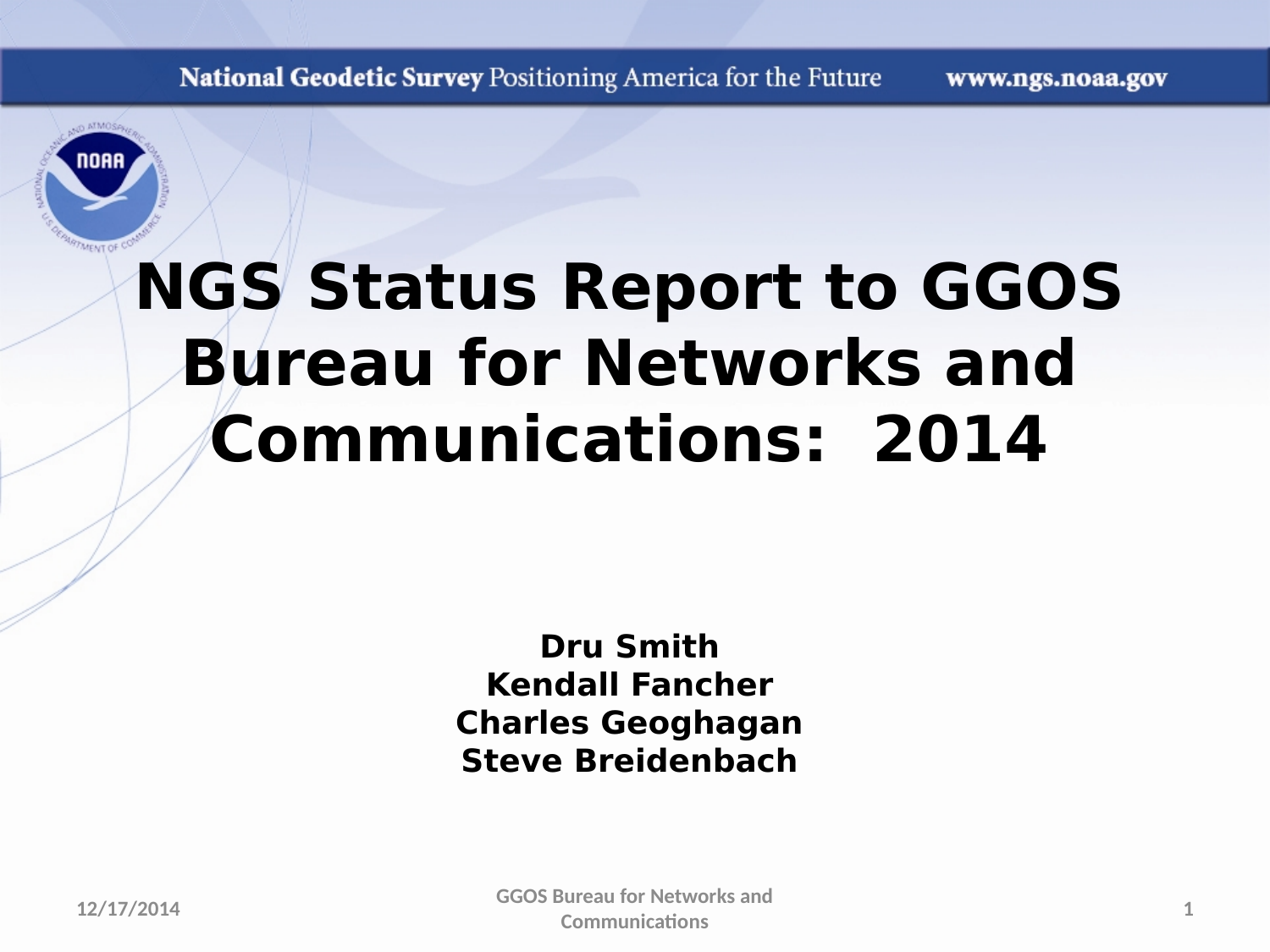

NGS Status Report to GGOS Bureau for Networks and Communications:  2014

Dru Smith
Kendall Fancher
Charles Geoghagan
Steve Breidenbach
12/17/2014
GGOS Bureau for Networks and Communications
1